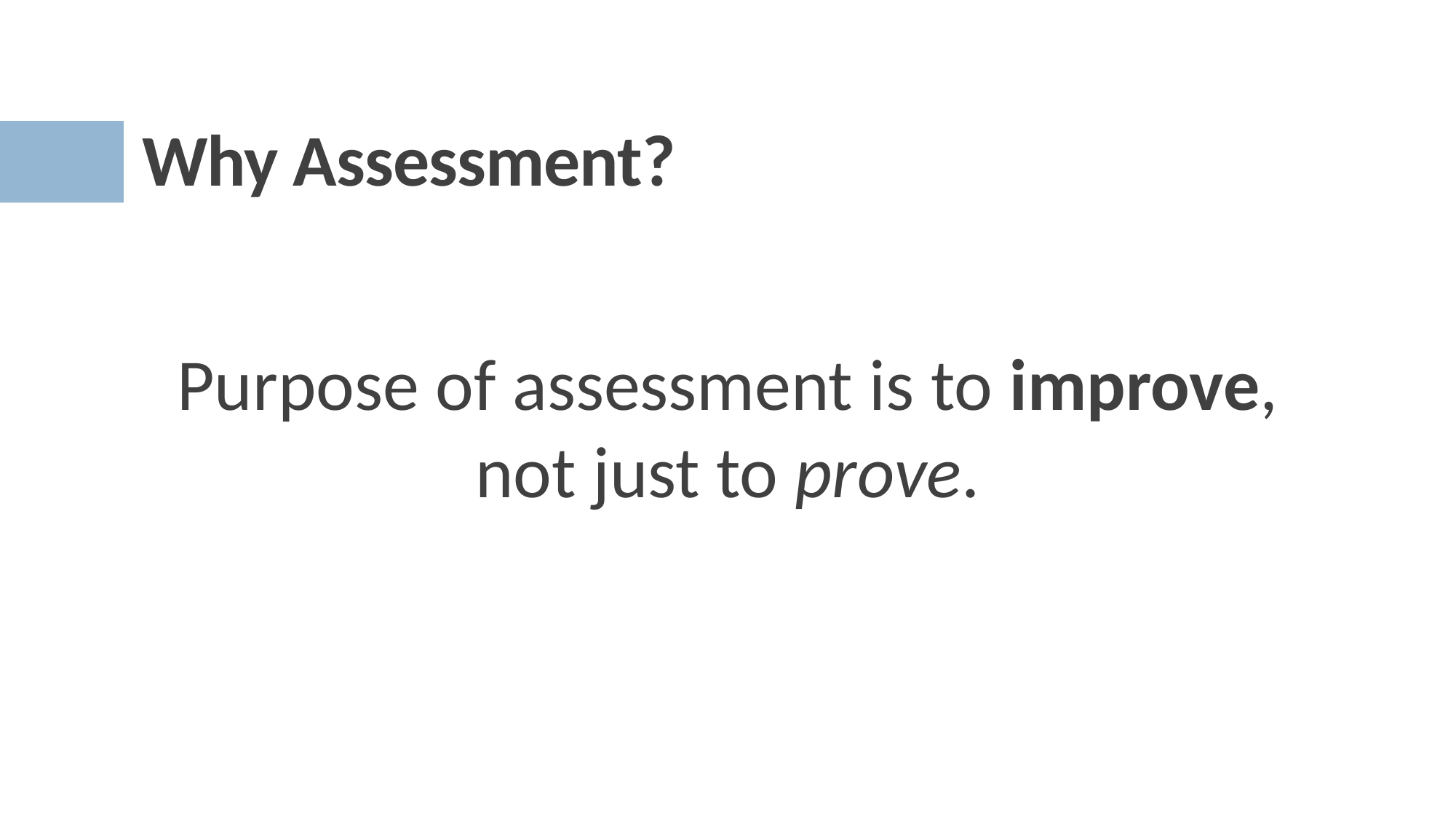

# Why Assessment?
Purpose of assessment is to improve, not just to prove.